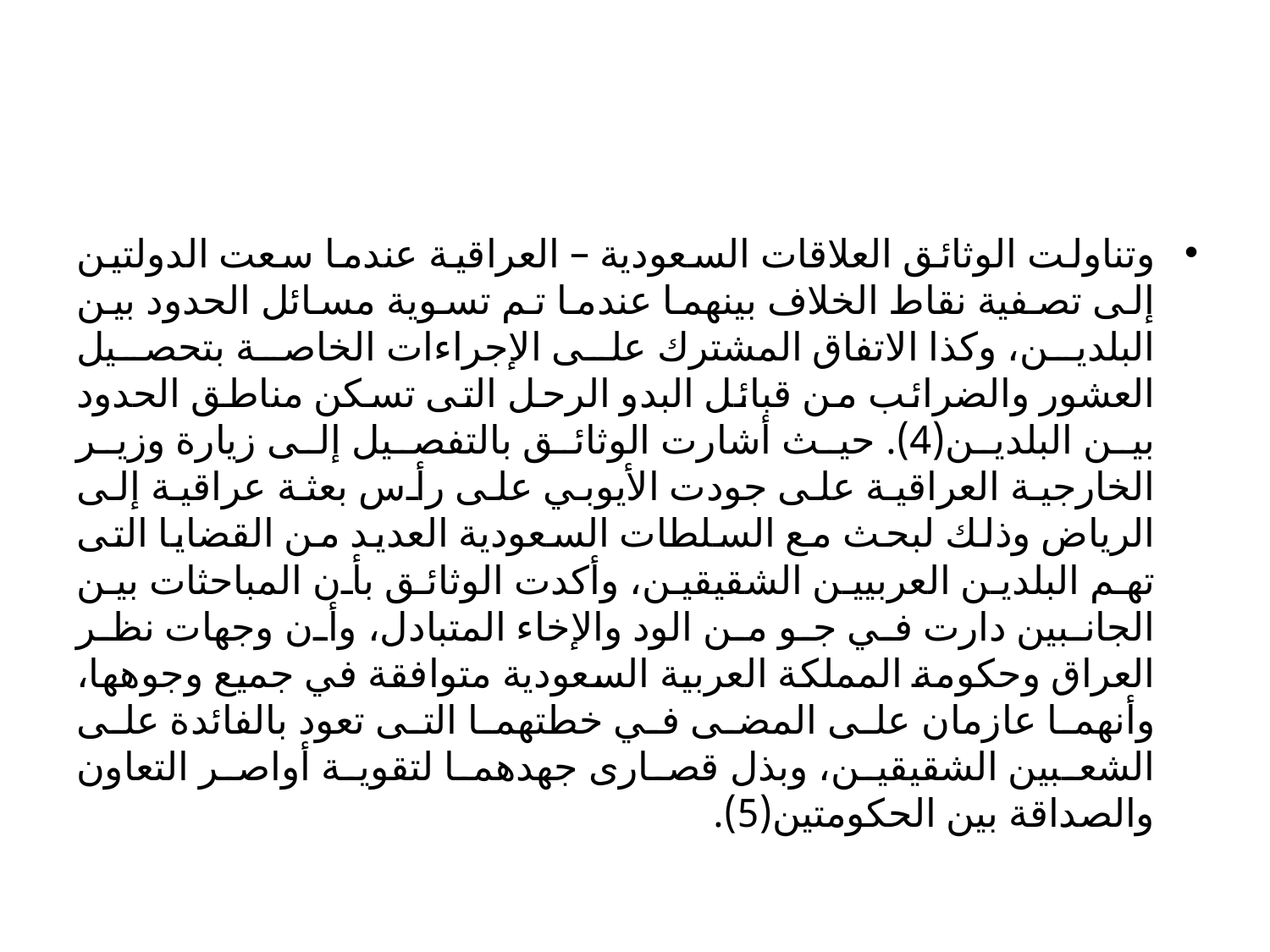

#
وتناولت الوثائق العلاقات السعودية – العراقية عندما سعت الدولتين إلى تصفية نقاط الخلاف بينهما عندما تم تسوية مسائل الحدود بين البلدين، وكذا الاتفاق المشترك على الإجراءات الخاصة بتحصيل العشور والضرائب من قبائل البدو الرحل التى تسكن مناطق الحدود بين البلدين(4). حيث أشارت الوثائق بالتفصيل إلى زيارة وزير الخارجية العراقية على جودت الأيوبي على رأس بعثة عراقية إلى الرياض وذلك لبحث مع السلطات السعودية العديد من القضايا التى تهم البلدين العربيين الشقيقين، وأكدت الوثائق بأن المباحثات بين الجانبين دارت في جو من الود والإخاء المتبادل، وأن وجهات نظر العراق وحكومة المملكة العربية السعودية متوافقة في جميع وجوهها، وأنهما عازمان على المضى في خطتهما التى تعود بالفائدة على الشعبين الشقيقين، وبذل قصارى جهدهما لتقوية أواصر التعاون والصداقة بين الحكومتين(5).